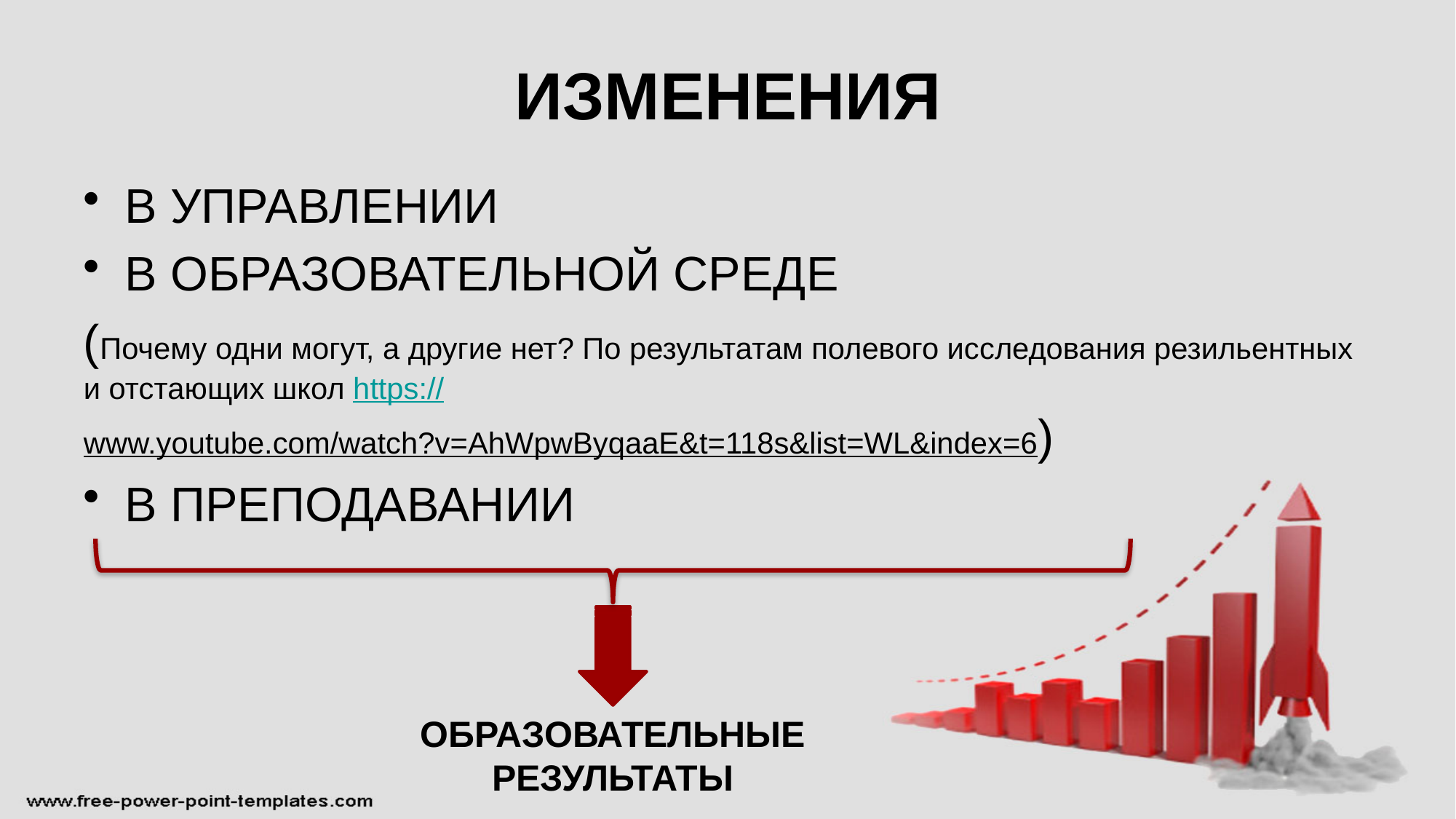

# ИЗМЕНЕНИЯ

В УПРАВЛЕНИИ
В ОБРАЗОВАТЕЛЬНОЙ СРЕДЕ
(Почему одни могут, а другие нет? По результатам полевого исследования резильентных и отстающих школ https://www.youtube.com/watch?v=AhWpwByqaaE&t=118s&list=WL&index=6)
В ПРЕПОДАВАНИИ

ОБРАЗОВАТЕЛЬНЫЕ РЕЗУЛЬТАТЫ